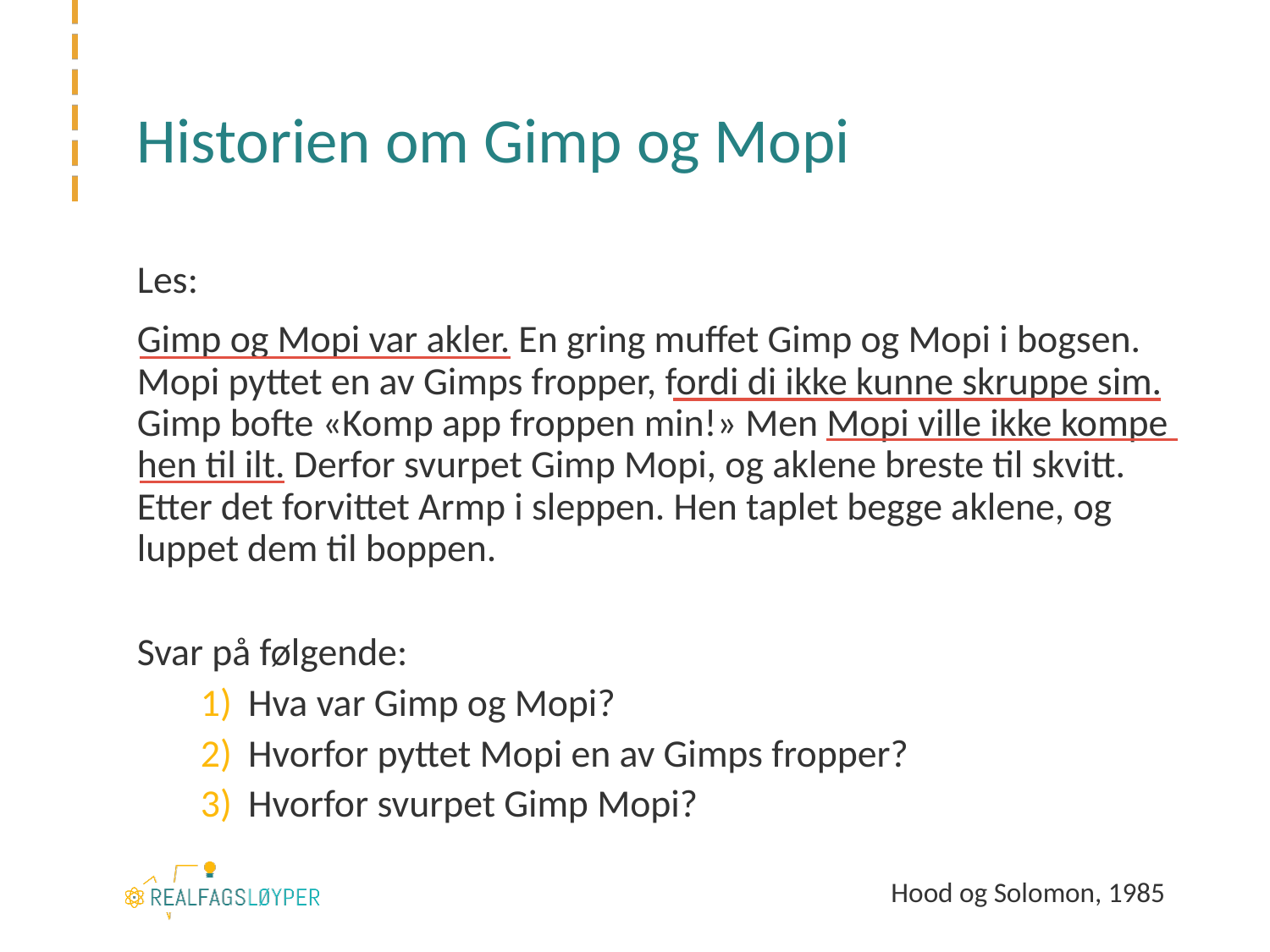

# Historien om Gimp og Mopi
Les:
Gimp og Mopi var akler. En gring muffet Gimp og Mopi i bogsen. Mopi pyttet en av Gimps fropper, fordi di ikke kunne skruppe sim. Gimp bofte «Komp app froppen min!» Men Mopi ville ikke kompe hen til ilt. Derfor svurpet Gimp Mopi, og aklene breste til skvitt. Etter det forvittet Armp i sleppen. Hen taplet begge aklene, og luppet dem til boppen.

Svar på følgende:
Hva var Gimp og Mopi?
Hvorfor pyttet Mopi en av Gimps fropper?
Hvorfor svurpet Gimp Mopi?
Hood og Solomon, 1985